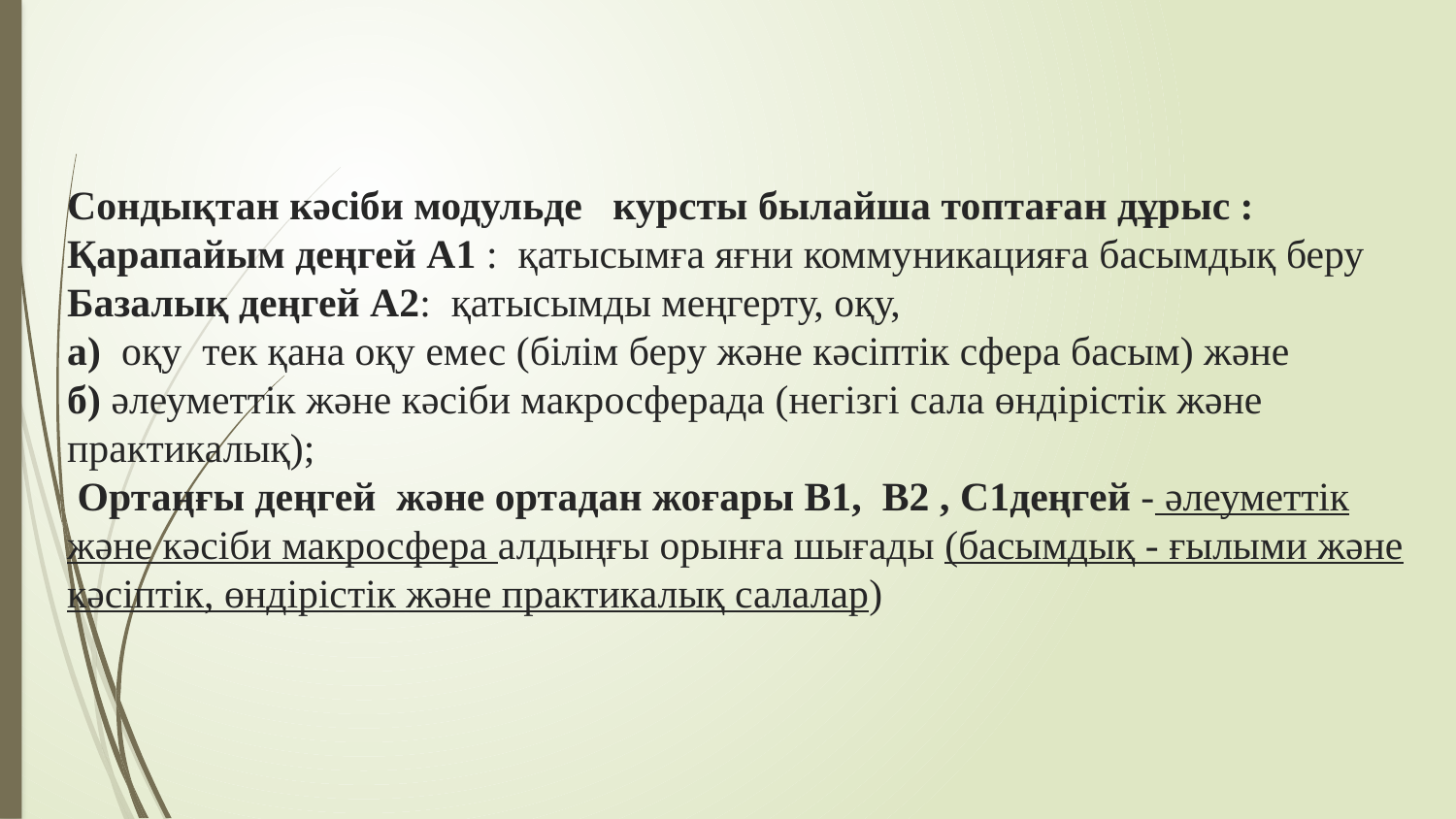

# Сондықтан кәсіби модульде   курсты былайша топтаған дұрыс : Қарапайым деңгей A1 :  қатысымға яғни коммуникацияға басымдық беру Базалық деңгей A2:  қатысымды меңгерту, оқу, а)  оқу  тек қана оқу емес (білім беру және кәсіптік сфера басым) және б) әлеуметтік және кәсіби макросферада (негізгі сала өндірістік және практикалық); Ортаңғы деңгей  және ортадан жоғары B1,  В2 , C1деңгей - әлеуметтік және кәсіби макросфера алдыңғы орынға шығады (басымдық - ғылыми және кәсіптік, өндірістік және практикалық салалар)